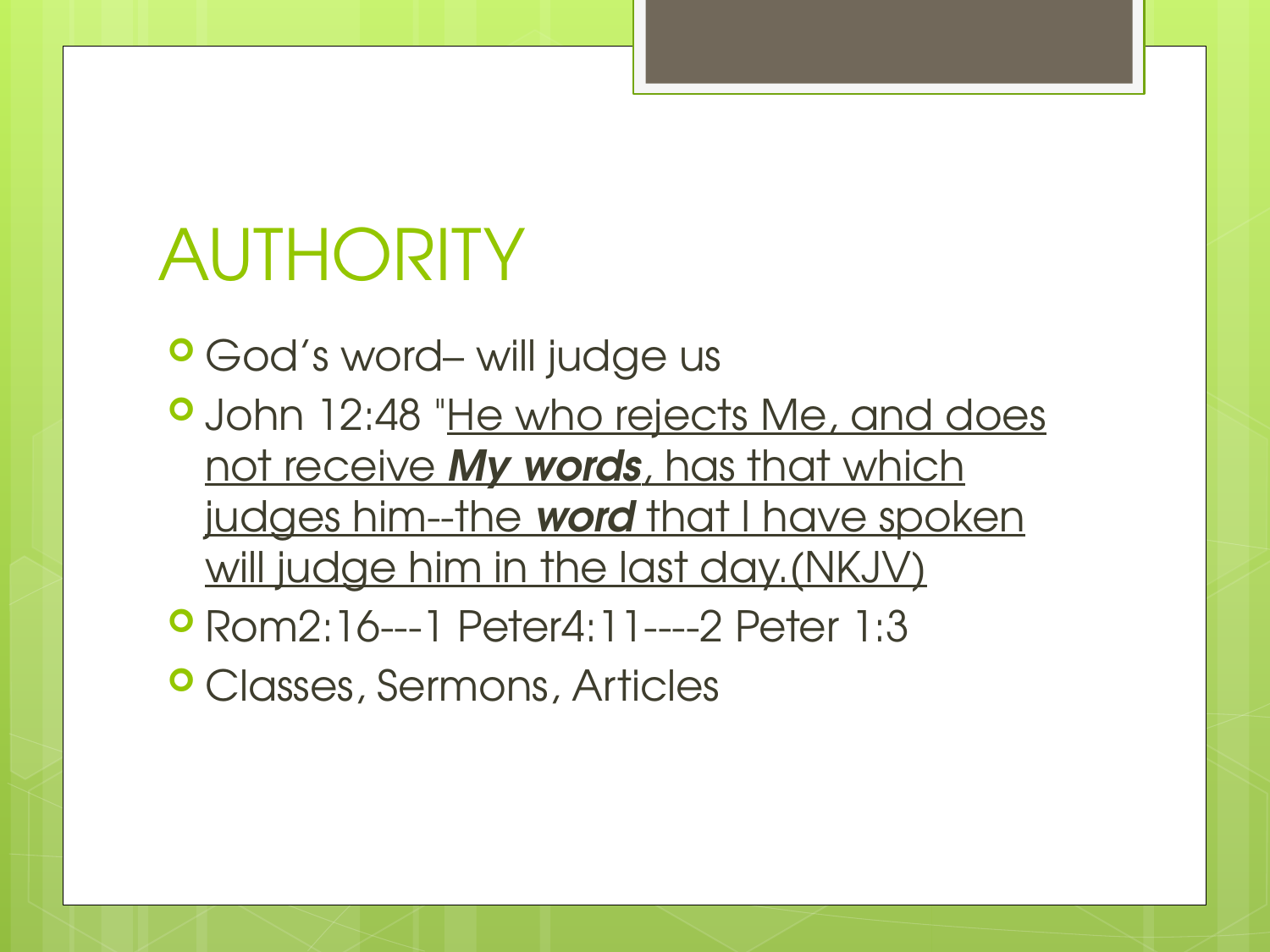

# AUTHORITY
God’s word– will judge us
John 12:48 "He who rejects Me, and does not receive My words, has that which judges him--the word that I have spoken will judge him in the last day.(NKJV)
Rom2:16---1 Peter4:11----2 Peter 1:3
Classes, Sermons, Articles